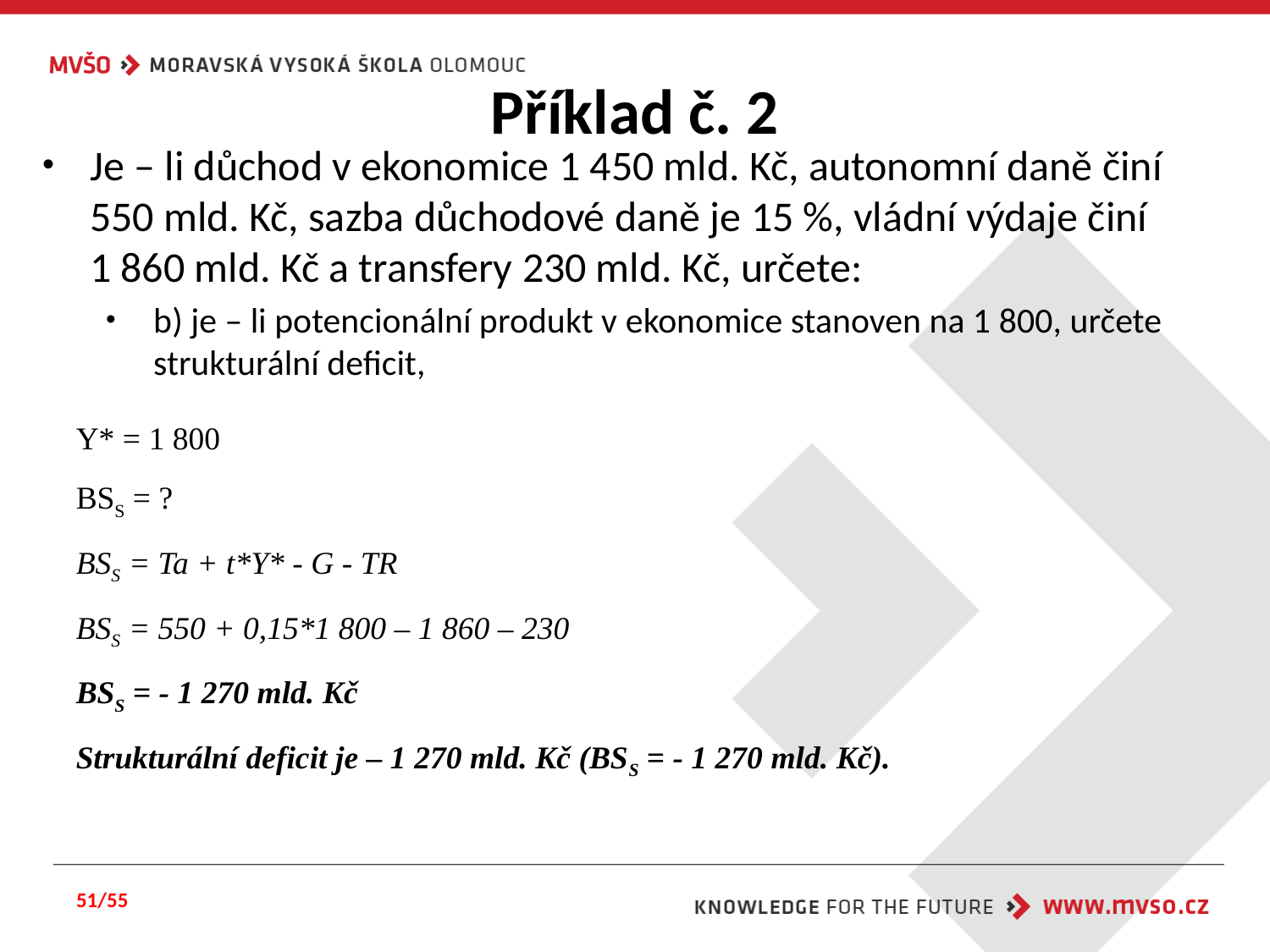

# Příklad č. 2
Je – li důchod v ekonomice 1 450 mld. Kč, autonomní daně činí 550 mld. Kč, sazba důchodové daně je 15 %, vládní výdaje činí 1 860 mld. Kč a transfery 230 mld. Kč, určete:
b) je – li potencionální produkt v ekonomice stanoven na 1 800, určete strukturální deficit,

Y* = 1 800
BSS = ?
BSS = Ta + t*Y* - G - TR
BSS = 550 + 0,15*1 800 – 1 860 – 230
BSS = - 1 270 mld. Kč
Strukturální deficit je – 1 270 mld. Kč (BSS = - 1 270 mld. Kč).
51/55